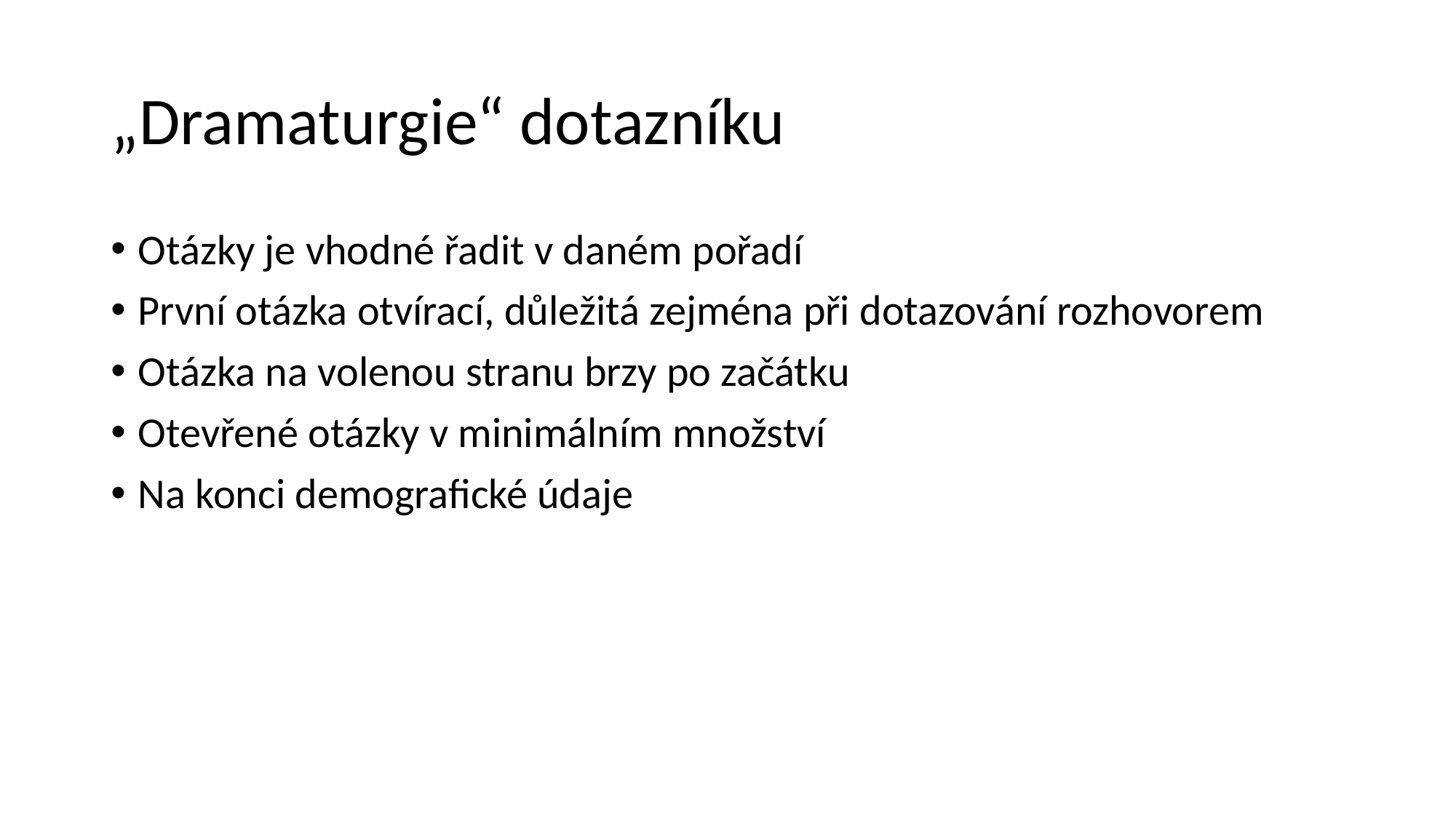

# „Dramaturgie“ dotazníku
Otázky je vhodné řadit v daném pořadí
První otázka otvírací, důležitá zejména při dotazování rozhovorem
Otázka na volenou stranu brzy po začátku
Otevřené otázky v minimálním množství
Na konci demografické údaje